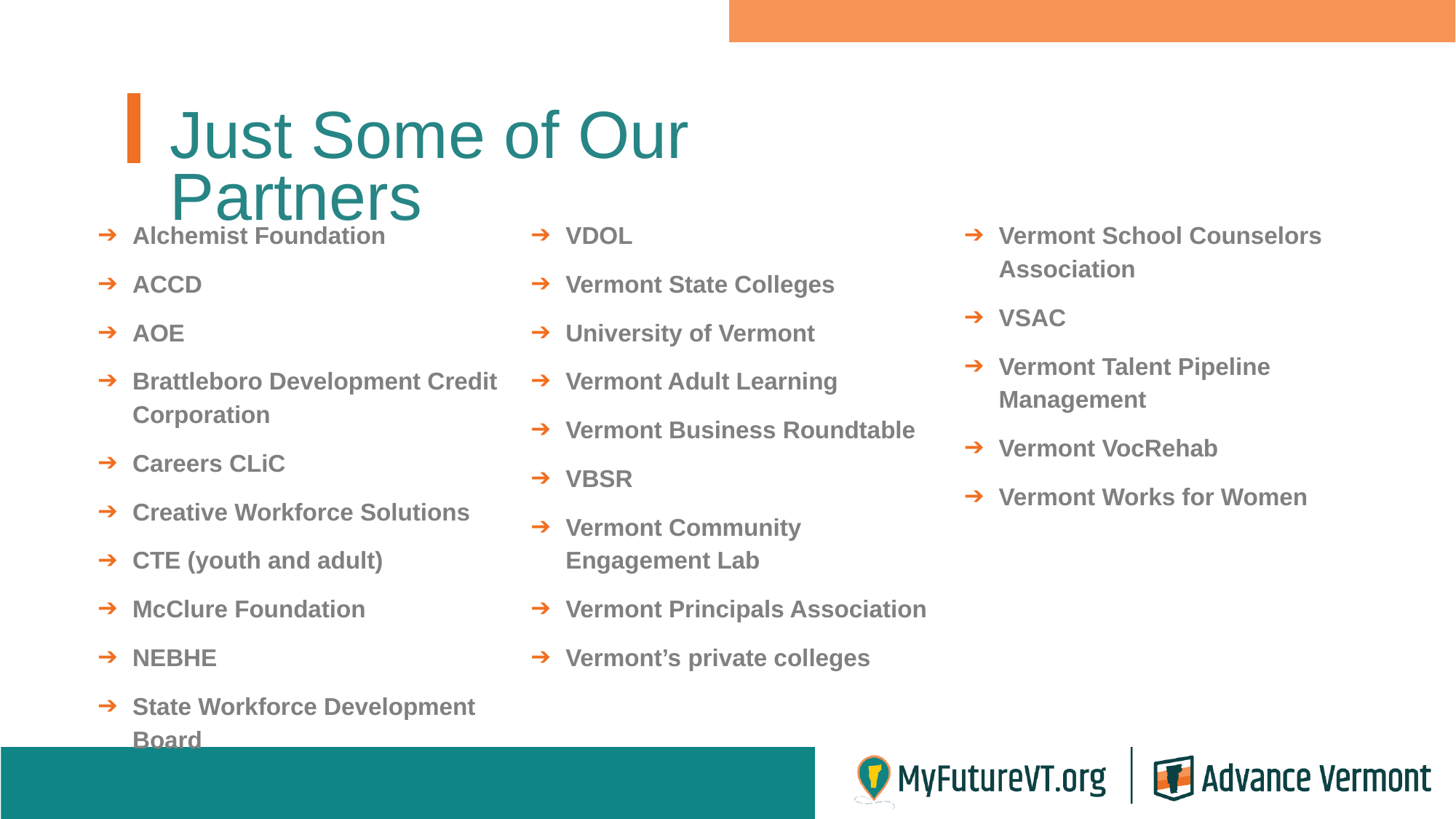

Just Some of Our Partners
Alchemist Foundation
ACCD
AOE
Brattleboro Development Credit Corporation
Careers CLiC
Creative Workforce Solutions
CTE (youth and adult)
McClure Foundation
NEBHE
State Workforce Development Board
VDOL
Vermont State Colleges
University of Vermont
Vermont Adult Learning
Vermont Business Roundtable
VBSR
Vermont Community Engagement Lab
Vermont Principals Association
Vermont’s private colleges

Vermont School Counselors Association
VSAC
Vermont Talent Pipeline Management
Vermont VocRehab
Vermont Works for Women